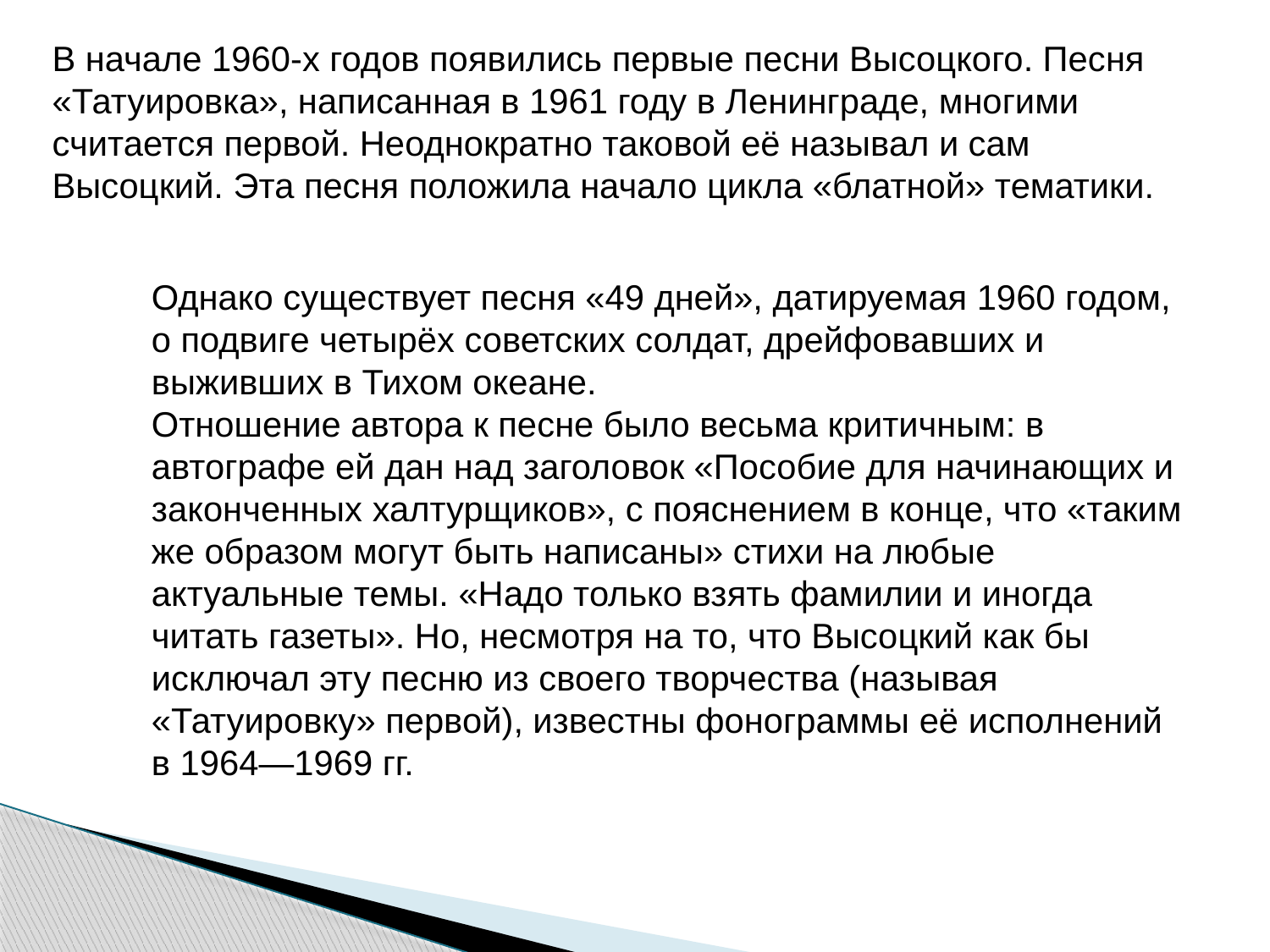

В начале 1960-х годов появились первые песни Высоцкого. Песня «Татуировка», написанная в 1961 году в Ленинграде, многими считается первой. Неоднократно таковой её называл и сам Высоцкий. Эта песня положила начало цикла «блатной» тематики.

Однако существует песня «49 дней», датируемая 1960 годом, о подвиге четырёх советских солдат, дрейфовавших и выживших в Тихом океане.
Отношение автора к песне было весьма критичным: в автографе ей дан над заголовок «Пособие для начинающих и законченных халтурщиков», с пояснением в конце, что «таким же образом могут быть написаны» стихи на любые актуальные темы. «Надо только взять фамилии и иногда читать газеты». Но, несмотря на то, что Высоцкий как бы исключал эту песню из своего творчества (называя «Татуировку» первой), известны фонограммы её исполнений в 1964—1969 гг.